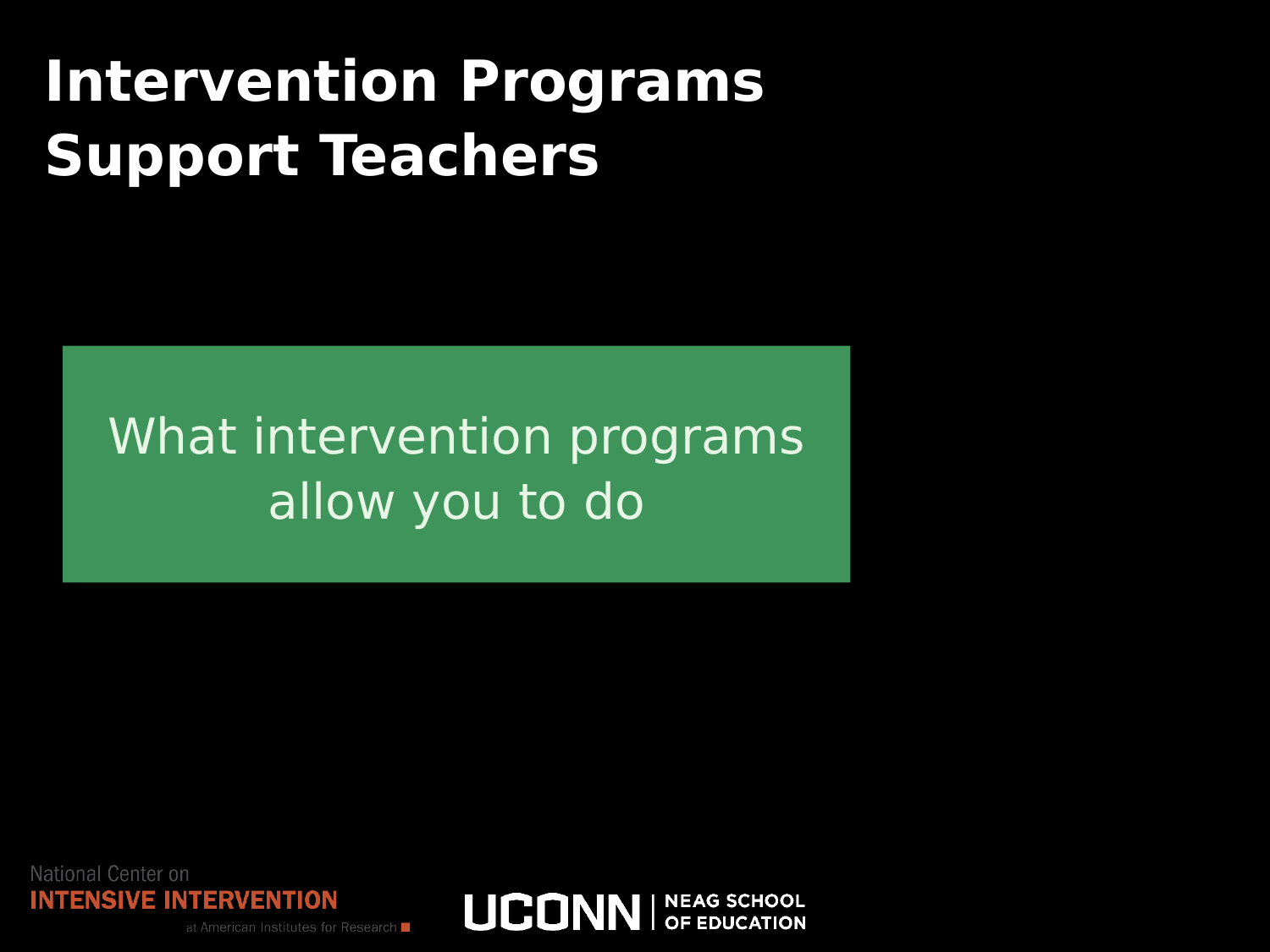

# Intervention Programs Support Teachers
What intervention programs allow you to do